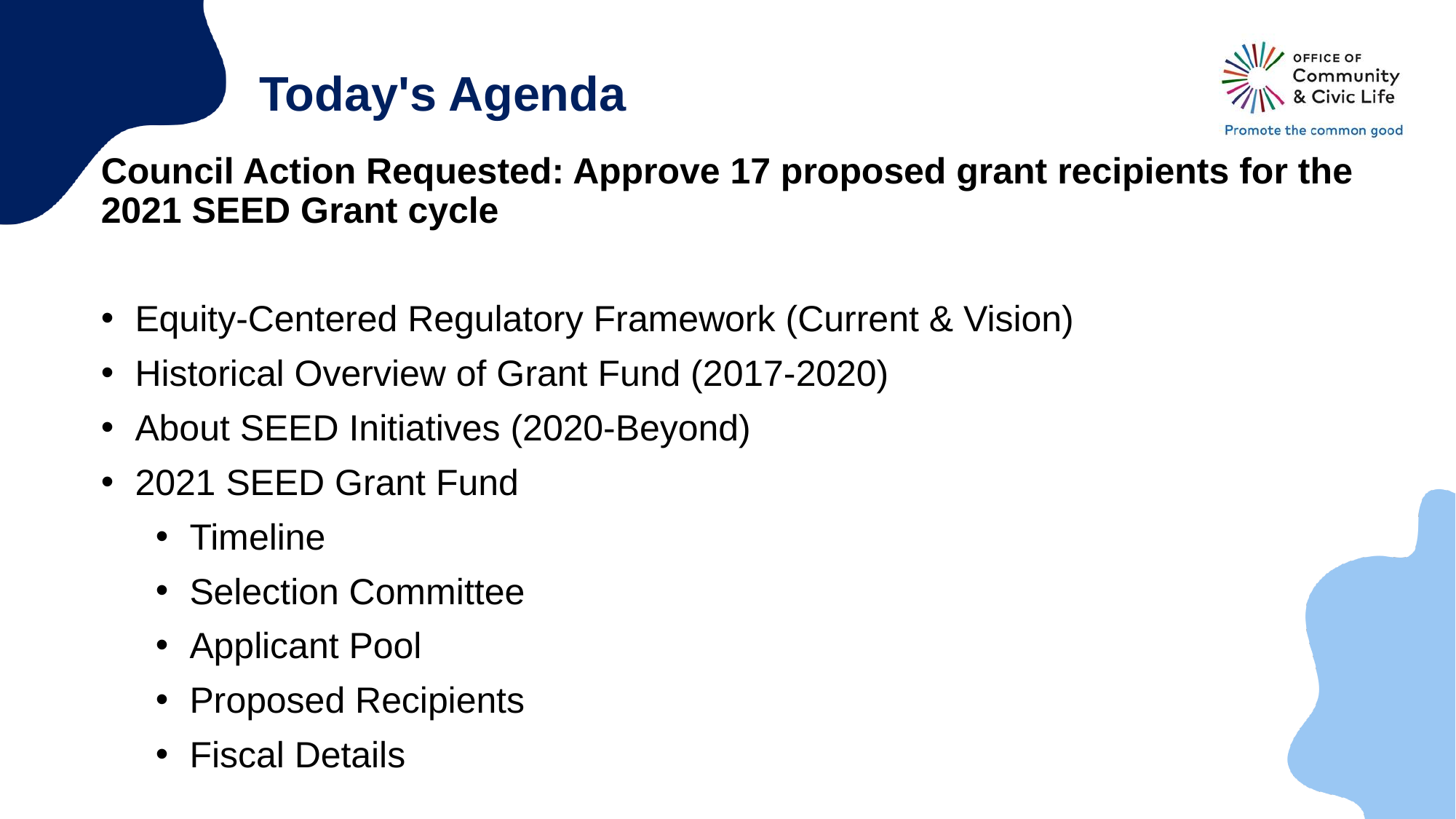

# Today's Agenda
Council Action Requested: Approve 17 proposed grant recipients for the 2021 SEED Grant cycle

Equity-Centered Regulatory Framework (Current & Vision)
Historical Overview of Grant Fund (2017-2020)
About SEED Initiatives (2020-Beyond)
2021 SEED Grant Fund
Timeline
Selection Committee
Applicant Pool
Proposed Recipients
Fiscal Details